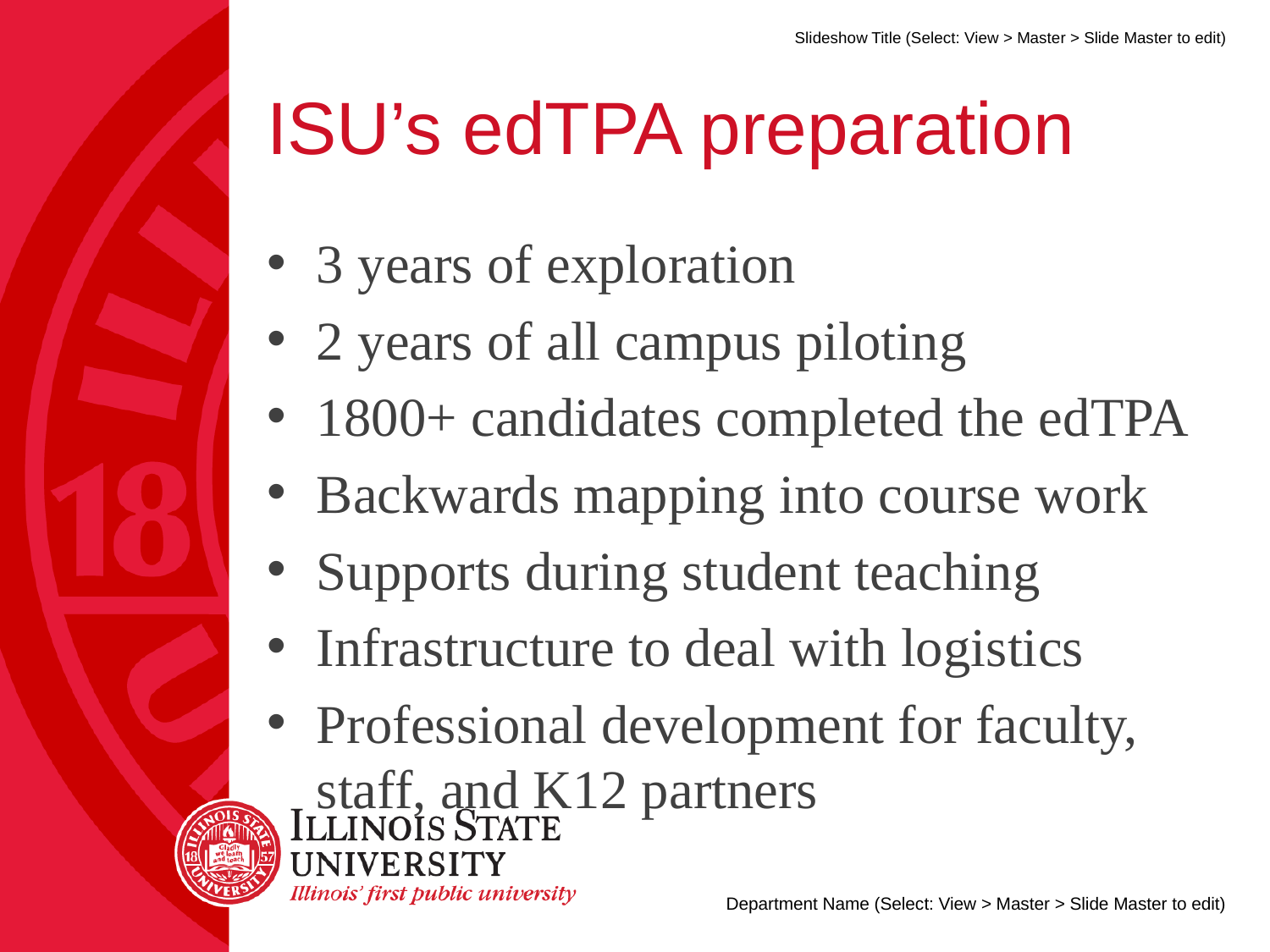

# ISU’s edTPA preparation
3 years of exploration
2 years of all campus piloting
1800+ candidates completed the edTPA
Backwards mapping into course work
Supports during student teaching
Infrastructure to deal with logistics
Professional development for faculty, staff, and K12 partners